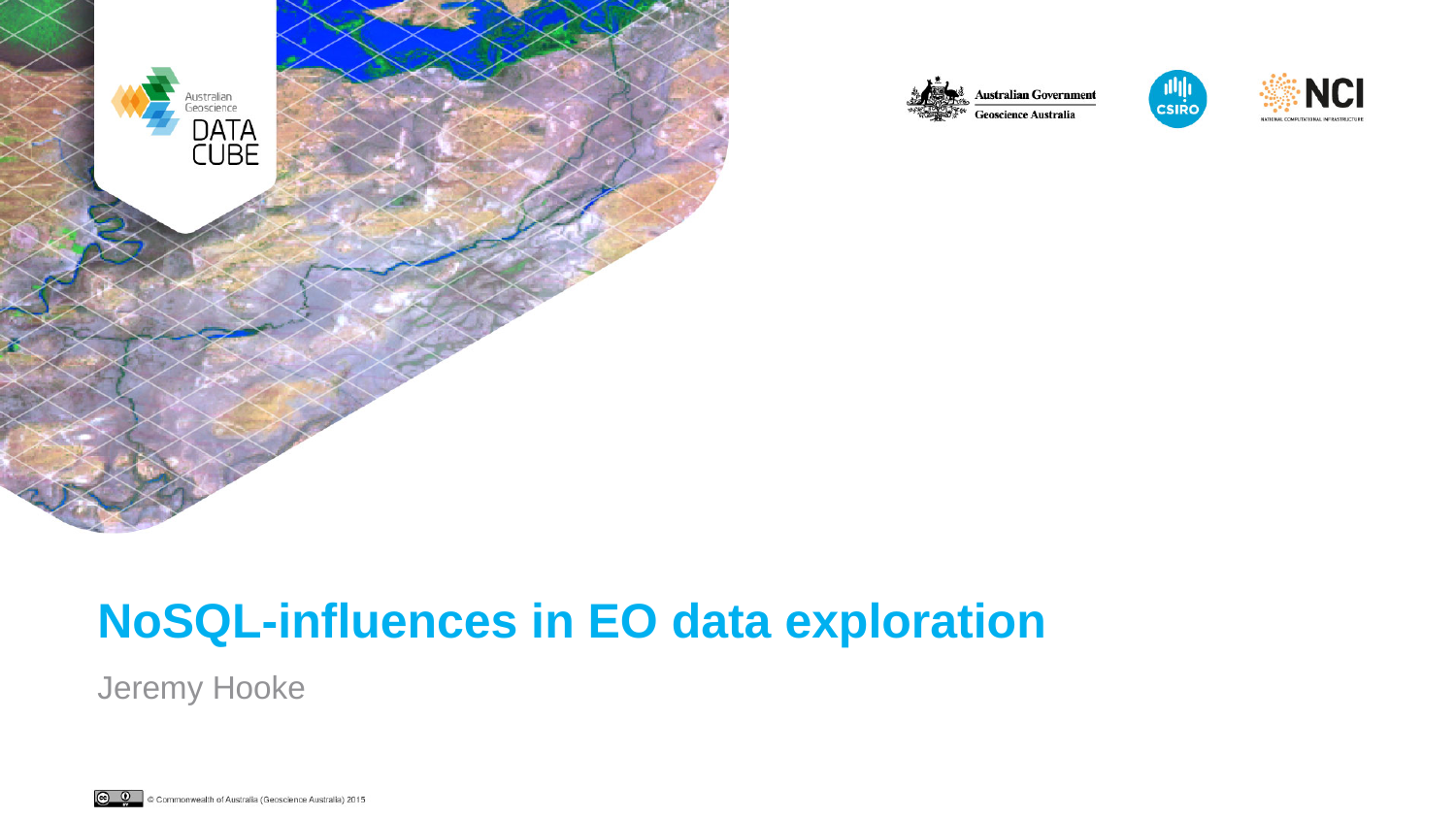

# NoSQL-influences in EO data exploration
Jeremy Hooke